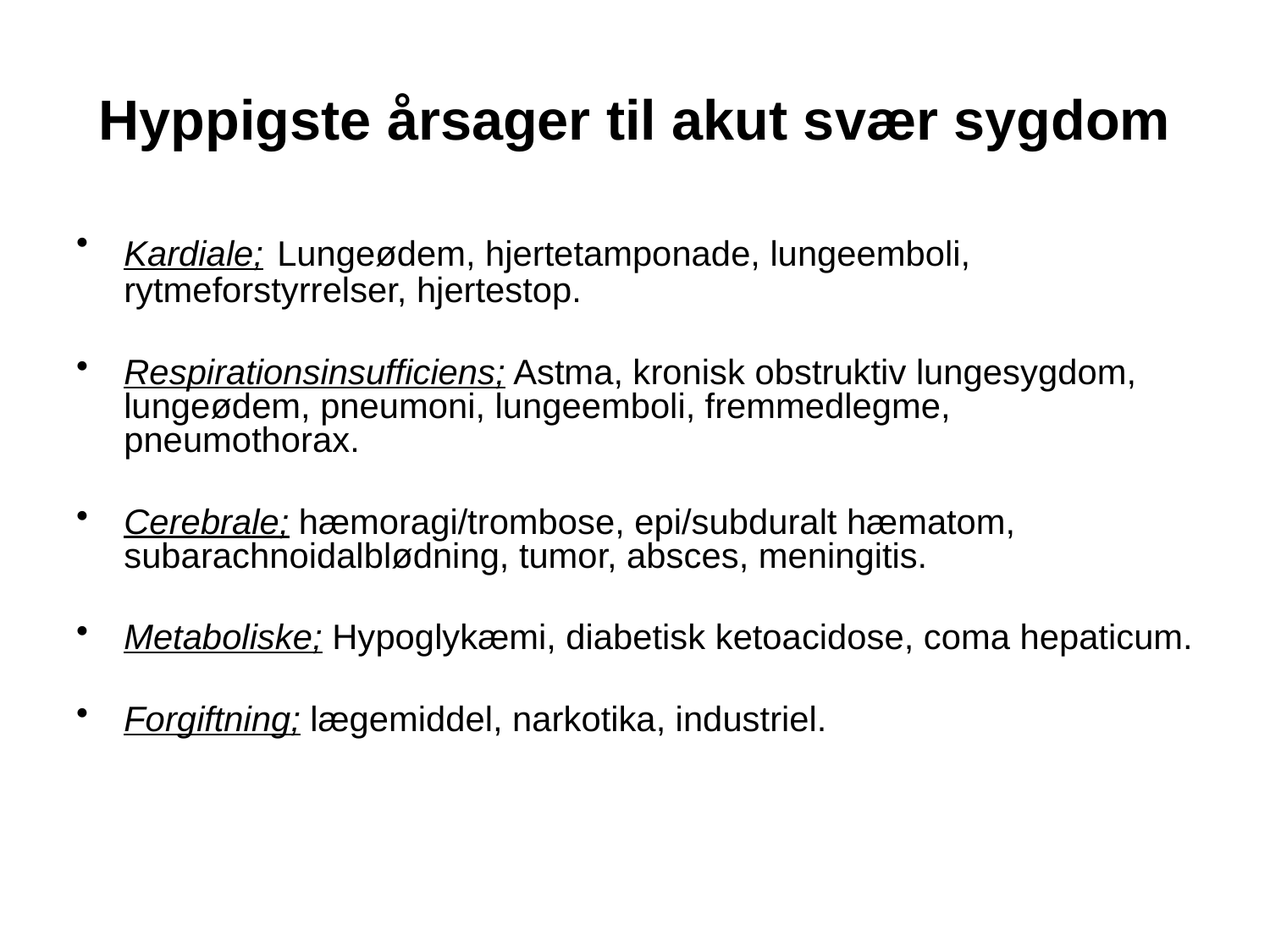

# Hyppigste årsager til akut svær sygdom
Kardiale; Lungeødem, hjertetamponade, lungeemboli, rytmeforstyrrelser, hjertestop.

Respirationsinsufficiens; Astma, kronisk obstruktiv lungesygdom, lungeødem, pneumoni, lungeemboli, fremmedlegme, pneumothorax.

Cerebrale; hæmoragi/trombose, epi/subduralt hæmatom, subarachnoidalblødning, tumor, absces, meningitis.

Metaboliske; Hypoglykæmi, diabetisk ketoacidose, coma hepaticum.

Forgiftning; lægemiddel, narkotika, industriel.